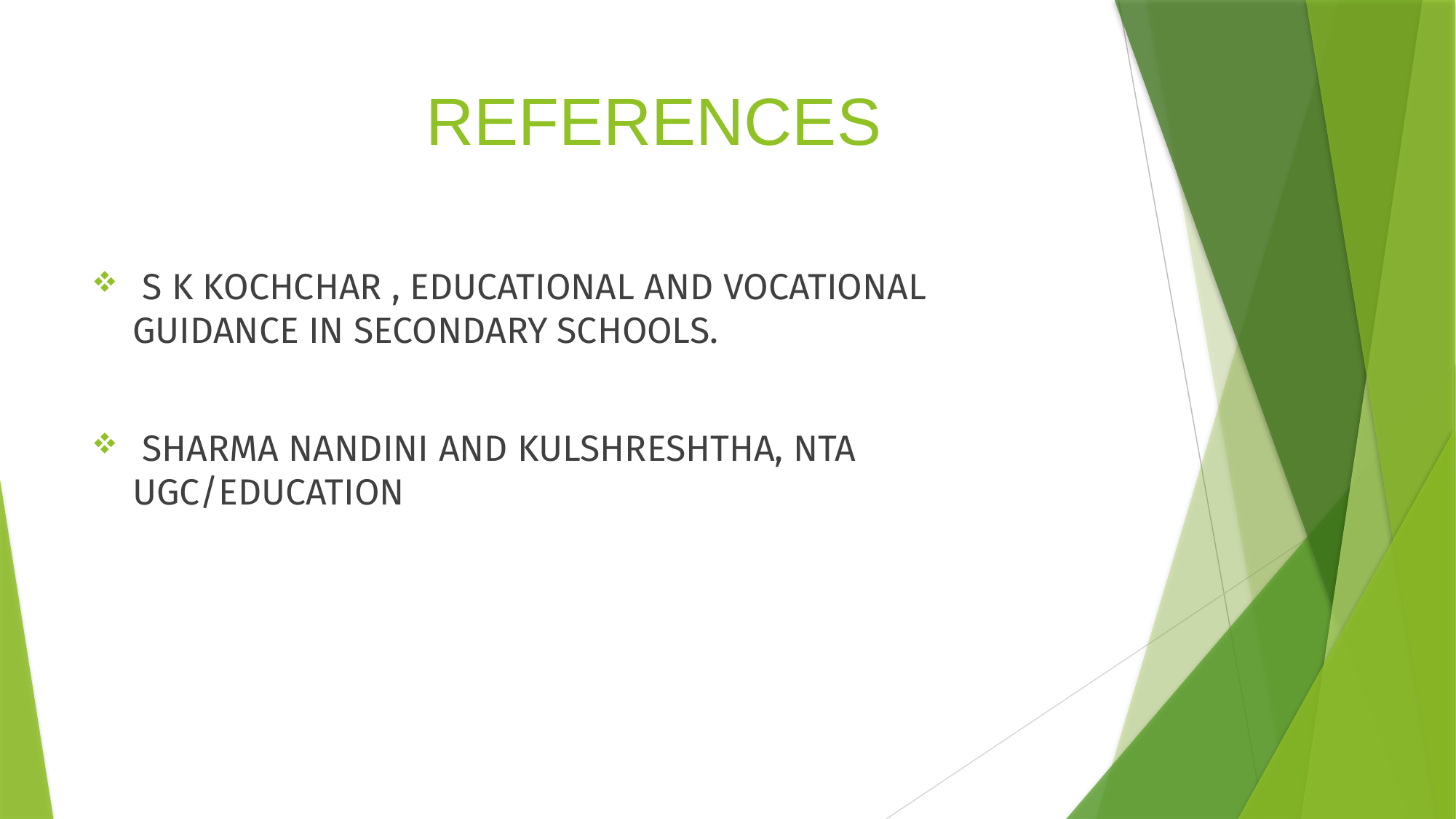

# REFERENCES
 S K KOCHCHAR , EDUCATIONAL AND VOCATIONAL   GUIDANCE IN SECONDARY SCHOOLS.

 SHARMA NANDINI AND KULSHRESHTHA, NTA UGC/EDUCATION